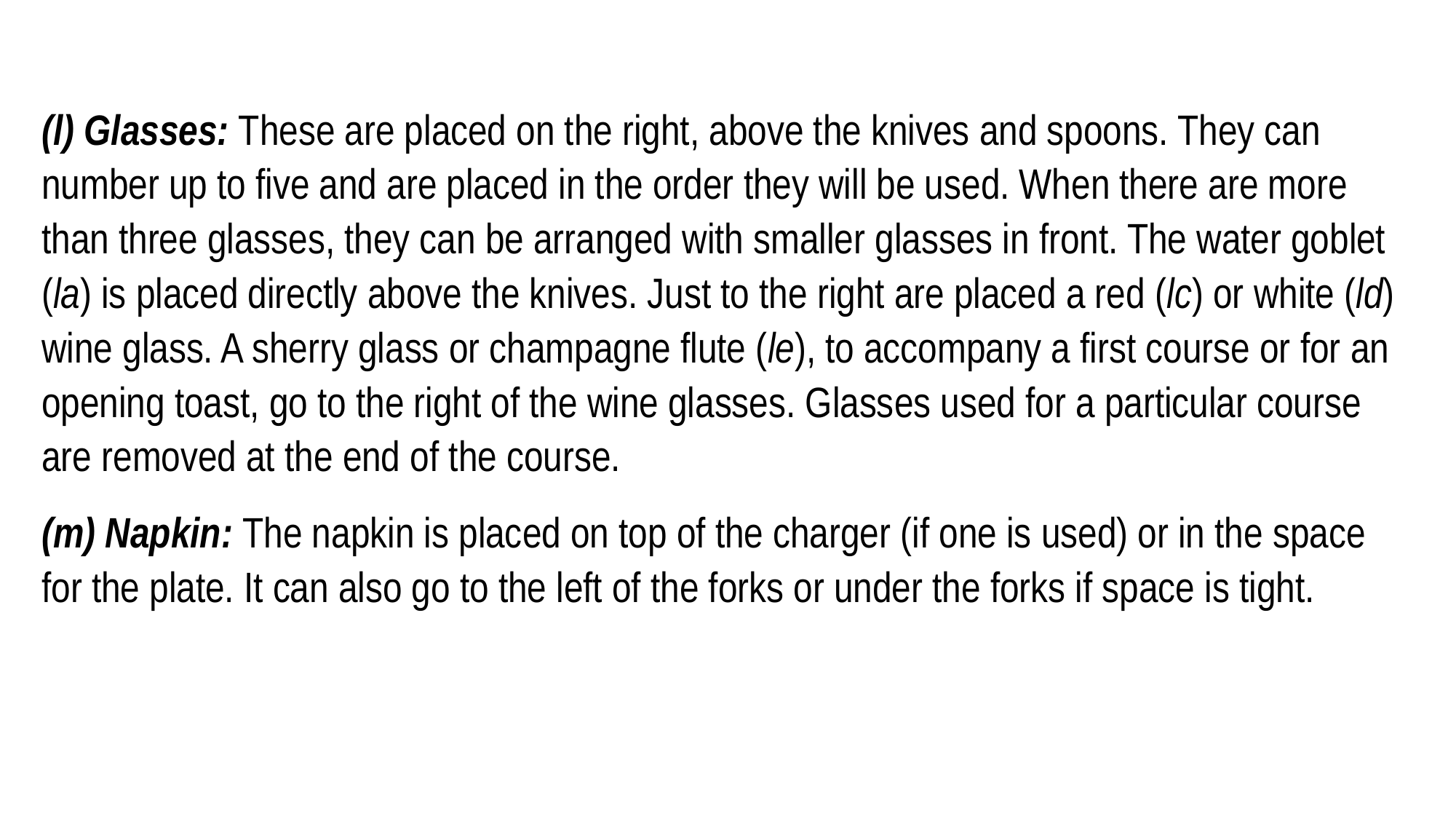

(l) Glasses: These are placed on the right, above the knives and spoons. They can number up to five and are placed in the order they will be used. When there are more than three glasses, they can be arranged with smaller glasses in front. The water goblet (la) is placed directly above the knives. Just to the right are placed a red (lc) or white (ld) wine glass. A sherry glass or champagne flute (le), to accompany a first course or for an opening toast, go to the right of the wine glasses. Glasses used for a particular course are removed at the end of the course.
(m) Napkin: The napkin is placed on top of the charger (if one is used) or in the space for the plate. It can also go to the left of the forks or under the forks if space is tight.